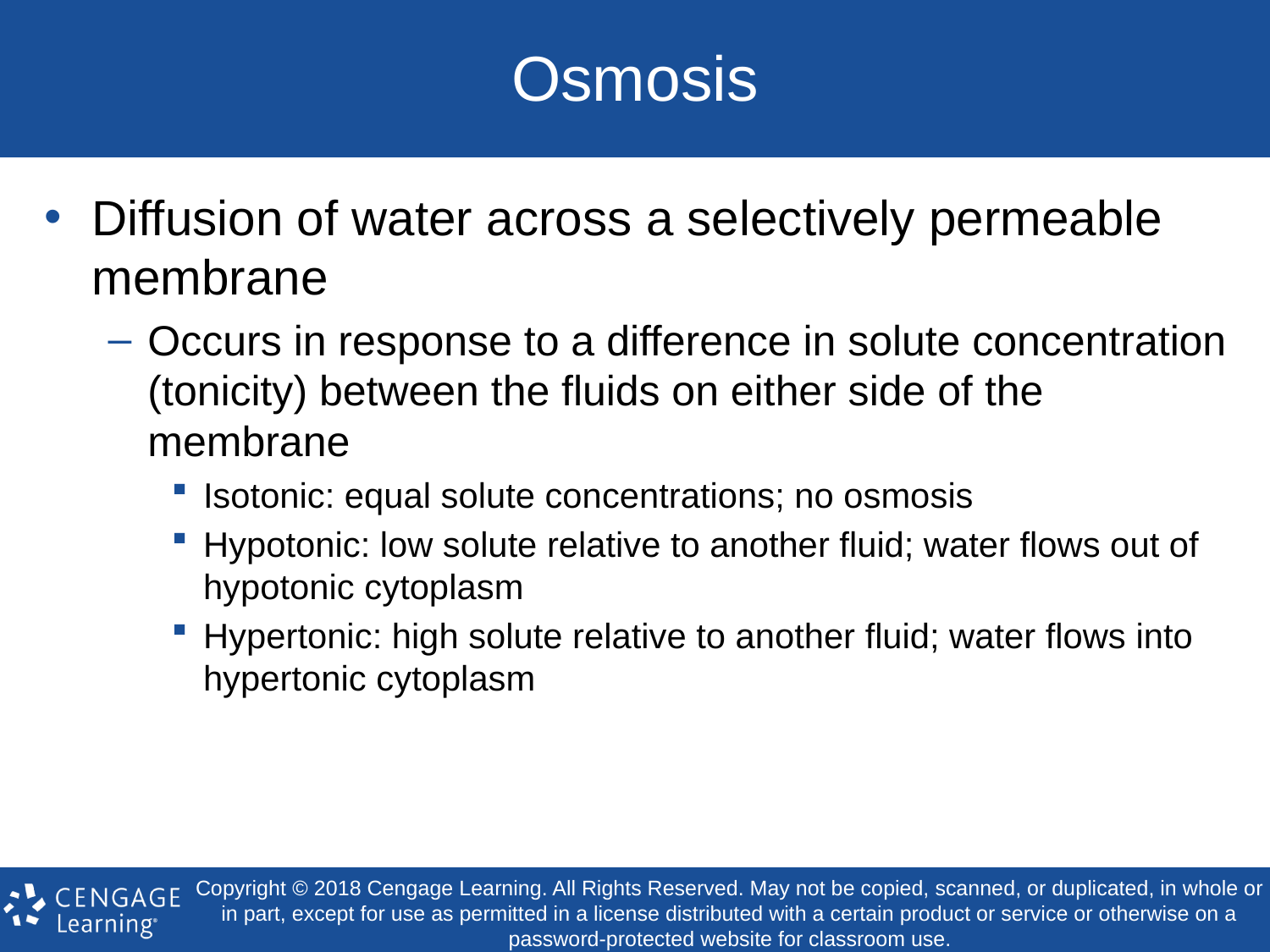

# Osmosis
Diffusion of water across a selectively permeable membrane
Occurs in response to a difference in solute concentration (tonicity) between the fluids on either side of the membrane
Isotonic: equal solute concentrations; no osmosis
Hypotonic: low solute relative to another fluid; water flows out of hypotonic cytoplasm
Hypertonic: high solute relative to another fluid; water flows into hypertonic cytoplasm